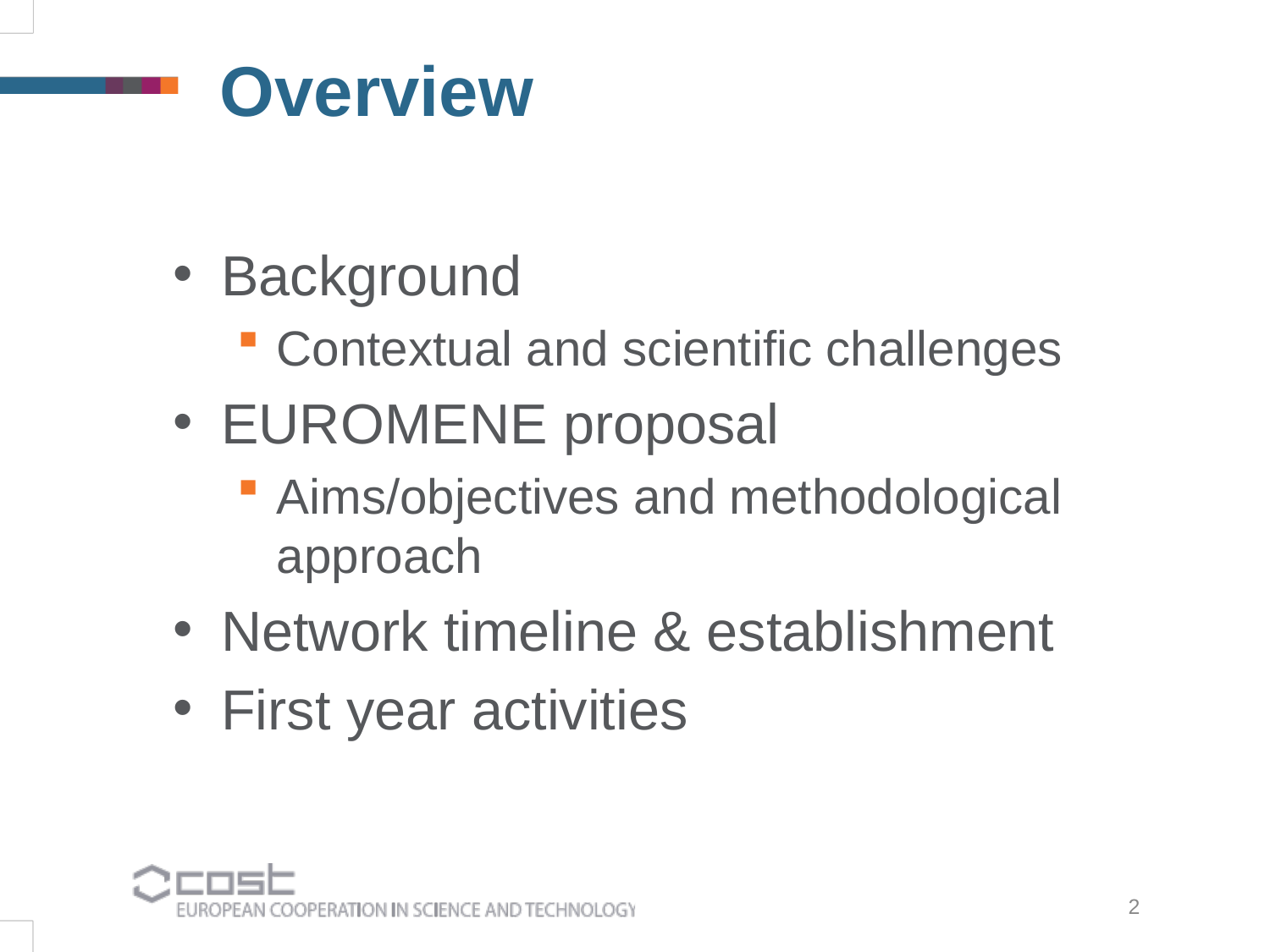

Overview
Background
Contextual and scientific challenges
EUROMENE proposal
Aims/objectives and methodological approach
Network timeline & establishment
First year activities
2